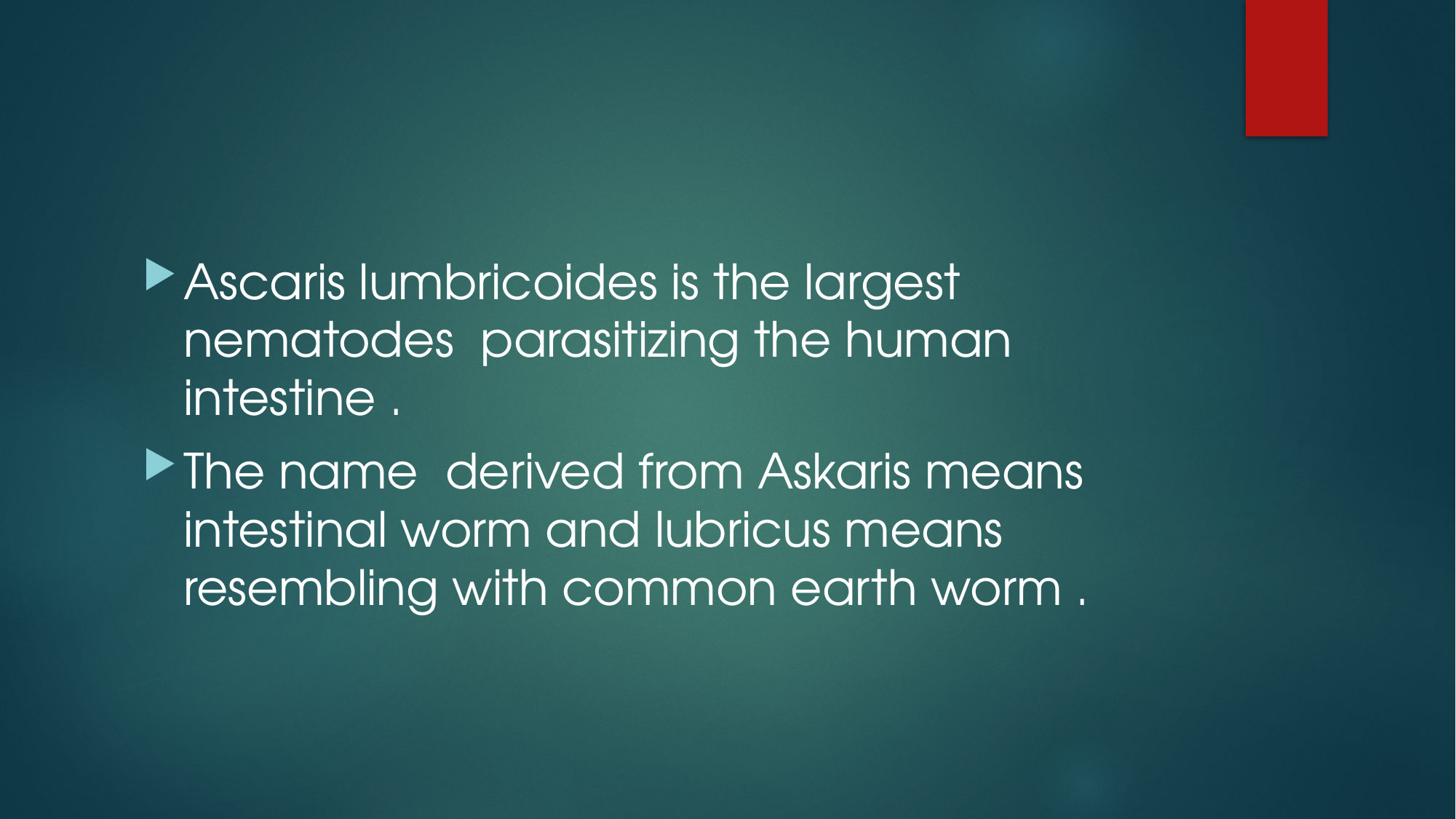

#
Ascaris lumbricoides is the largest nematodes  parasitizing the human intestine .
The name  derived from Askaris means intestinal worm and lubricus means resembling with common earth worm .